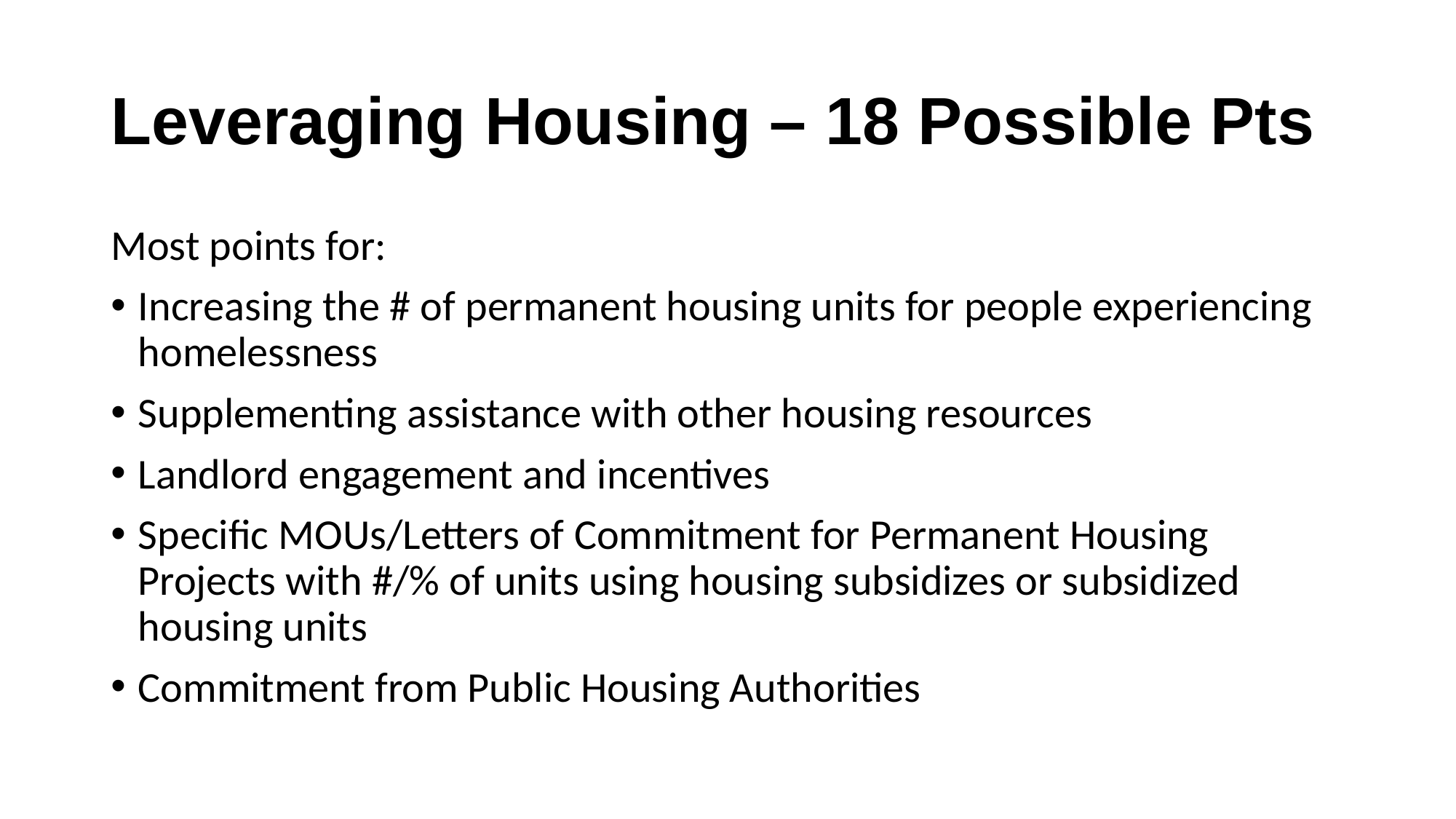

# Leveraging Housing – 18 Possible Pts
Most points for:
Increasing the # of permanent housing units for people experiencing homelessness
Supplementing assistance with other housing resources
Landlord engagement and incentives
Specific MOUs/Letters of Commitment for Permanent Housing Projects with #/% of units using housing subsidizes or subsidized housing units
Commitment from Public Housing Authorities